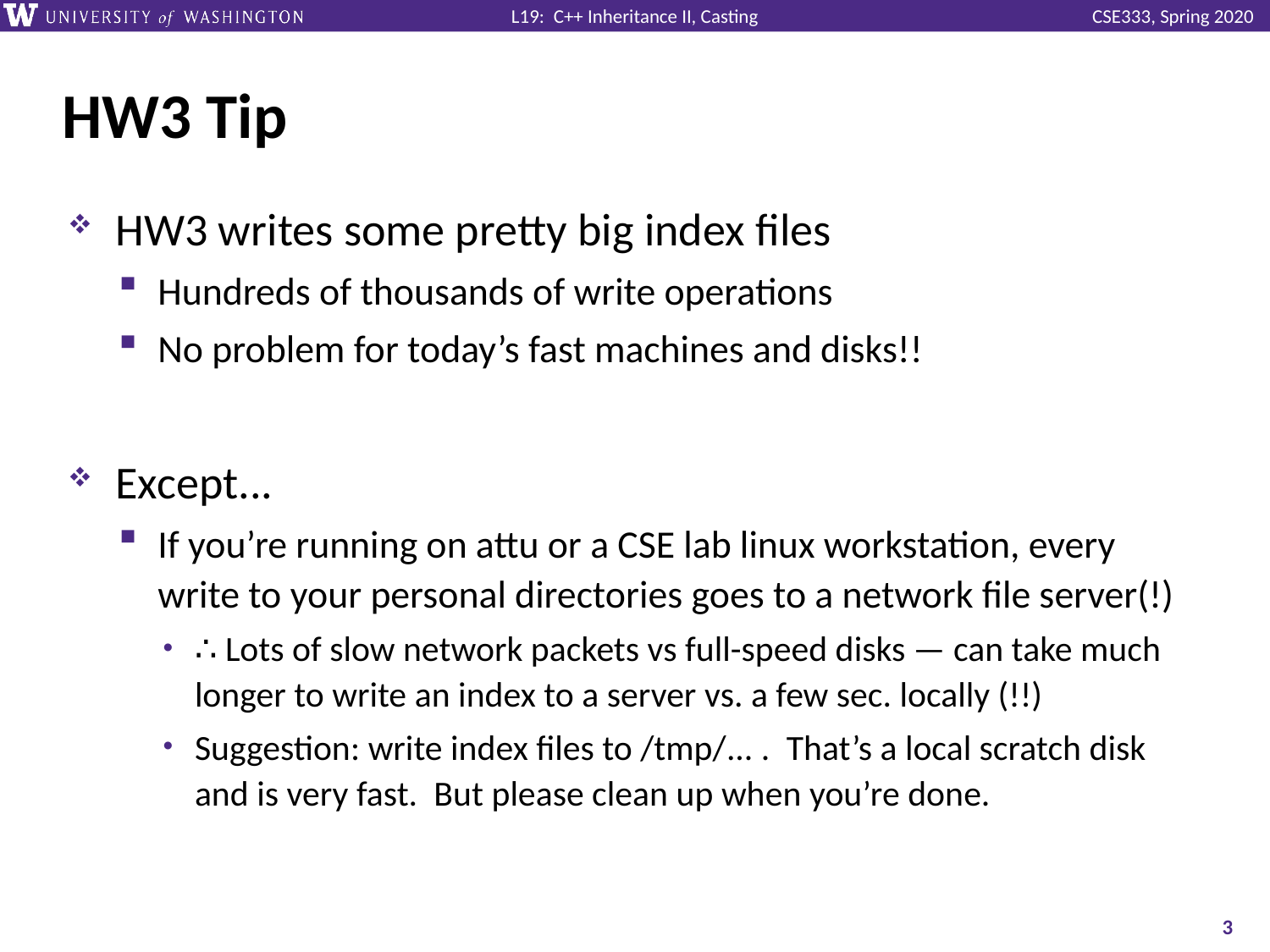

# HW3 Tip
HW3 writes some pretty big index files
Hundreds of thousands of write operations
No problem for today’s fast machines and disks!!

Except...
If you’re running on attu or a CSE lab linux workstation, every write to your personal directories goes to a network file server(!)
∴ Lots of slow network packets vs full-speed disks — can take much longer to write an index to a server vs. a few sec. locally (!!)
Suggestion: write index files to /tmp/... .  That’s a local scratch disk and is very fast.  But please clean up when you’re done.
3